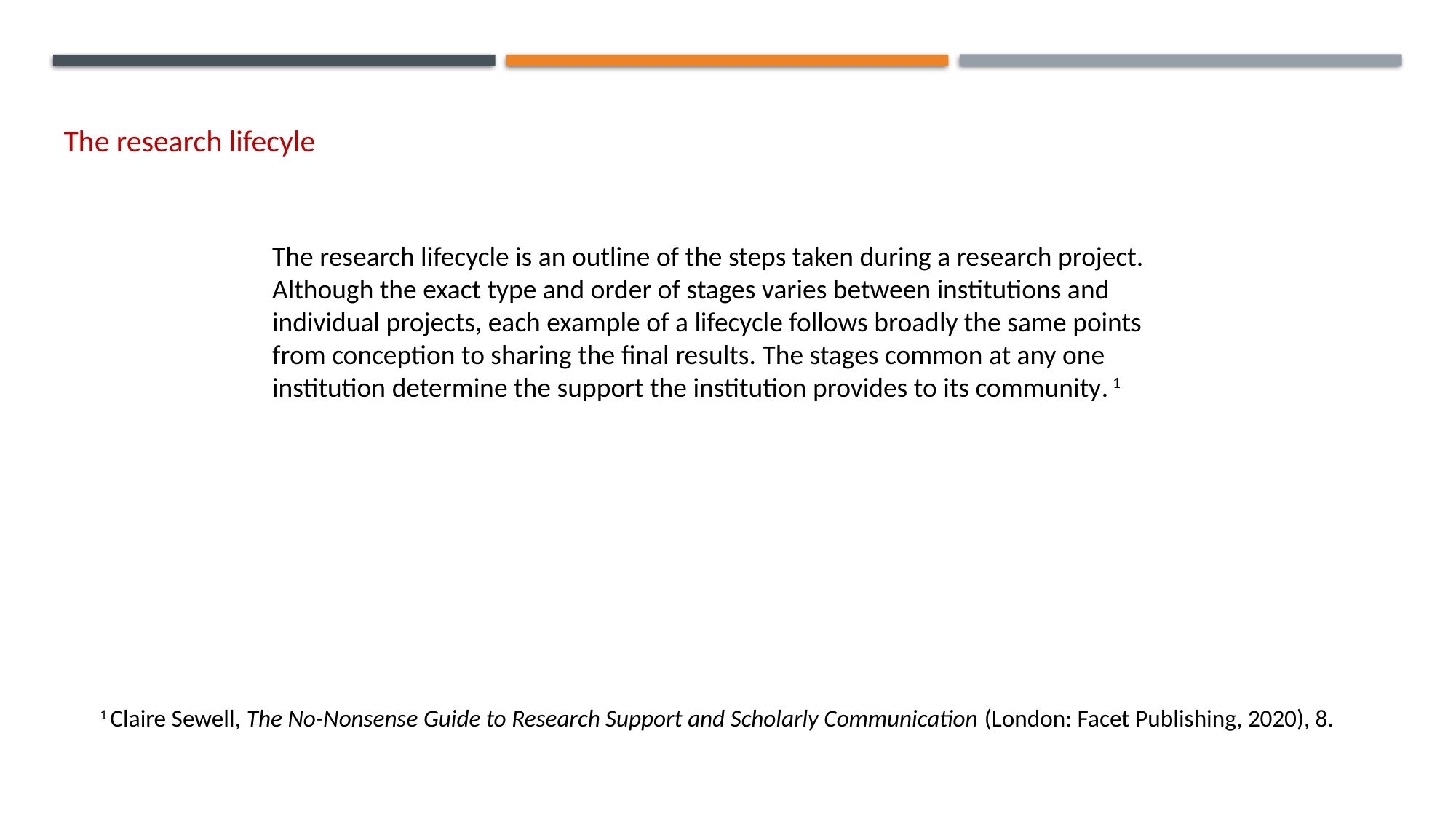

The research lifecyleo in Contemporary Canadian Art
The research lifecycle is an outline of the steps taken during a research project. Although the exact type and order of stages varies between institutions and individual projects, each example of a lifecycle follows broadly the same points from conception to sharing the final results. The stages common at any one institution determine the support the institution provides to its community. 1
1 Claire Sewell, The No-Nonsense Guide to Research Support and Scholarly Communication (London: Facet Publishing, 2020), 8.